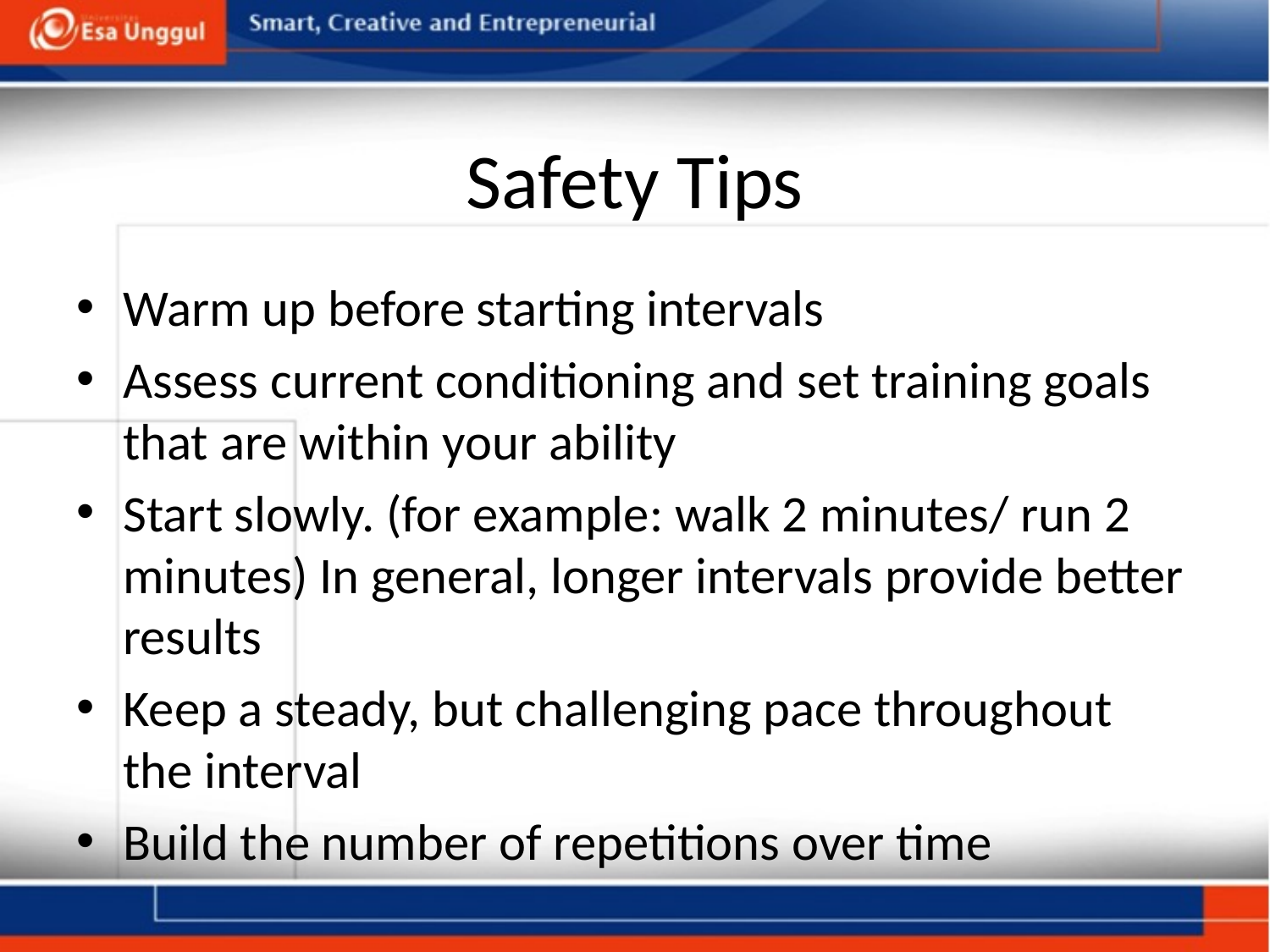

Safety Tips
Warm up before starting intervals
Assess current conditioning and set training goals that are within your ability
Start slowly. (for example: walk 2 minutes/ run 2 minutes) In general, longer intervals provide better results
Keep a steady, but challenging pace throughout the interval
Build the number of repetitions over time